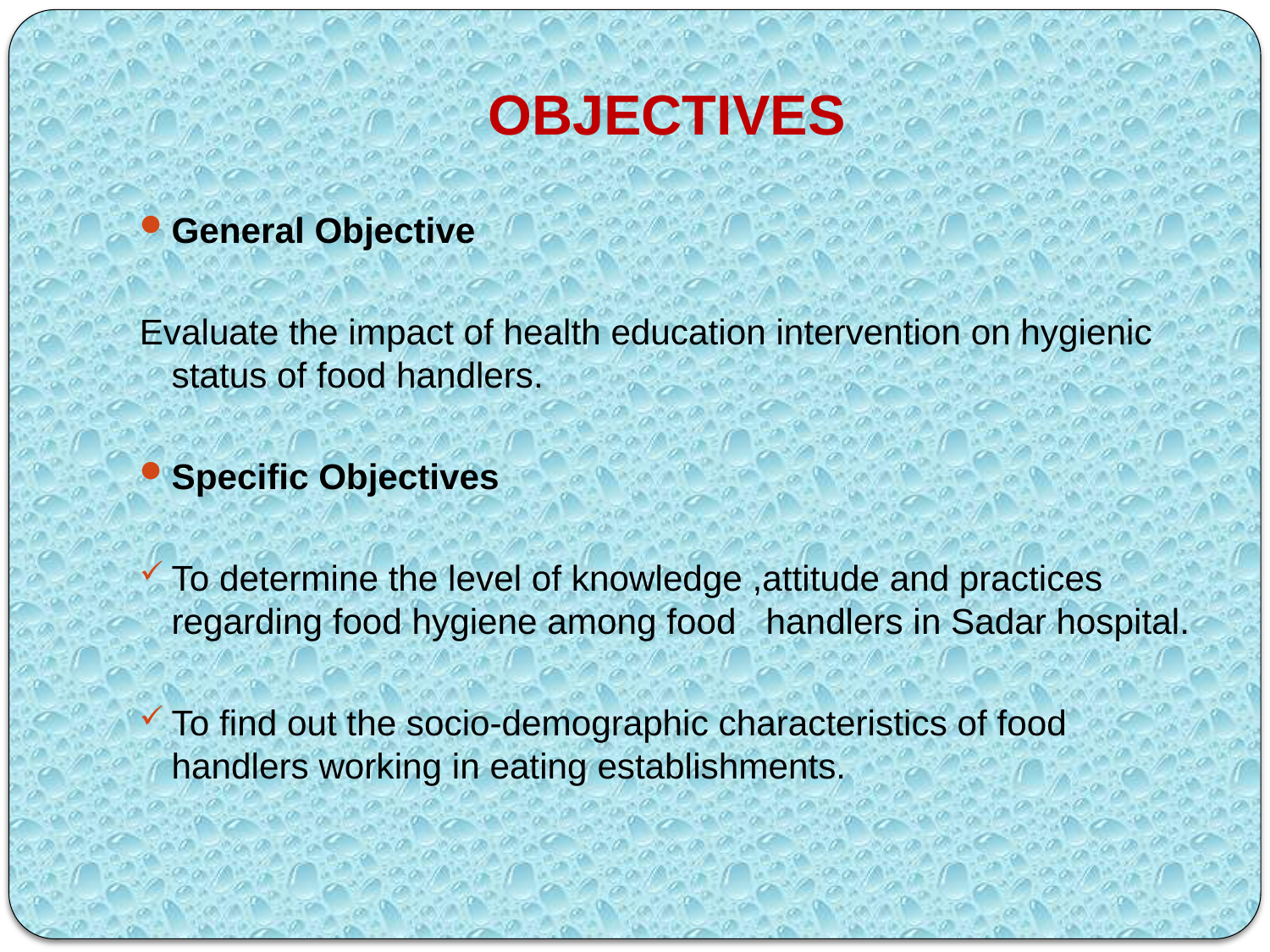

# OBJECTIVES
General Objective

Evaluate the impact of health education intervention on hygienic status of food handlers.

Specific Objectives

To determine the level of knowledge ,attitude and practices regarding food hygiene among food   handlers in Sadar hospital.

To find out the socio-demographic characteristics of food handlers working in eating establishments.